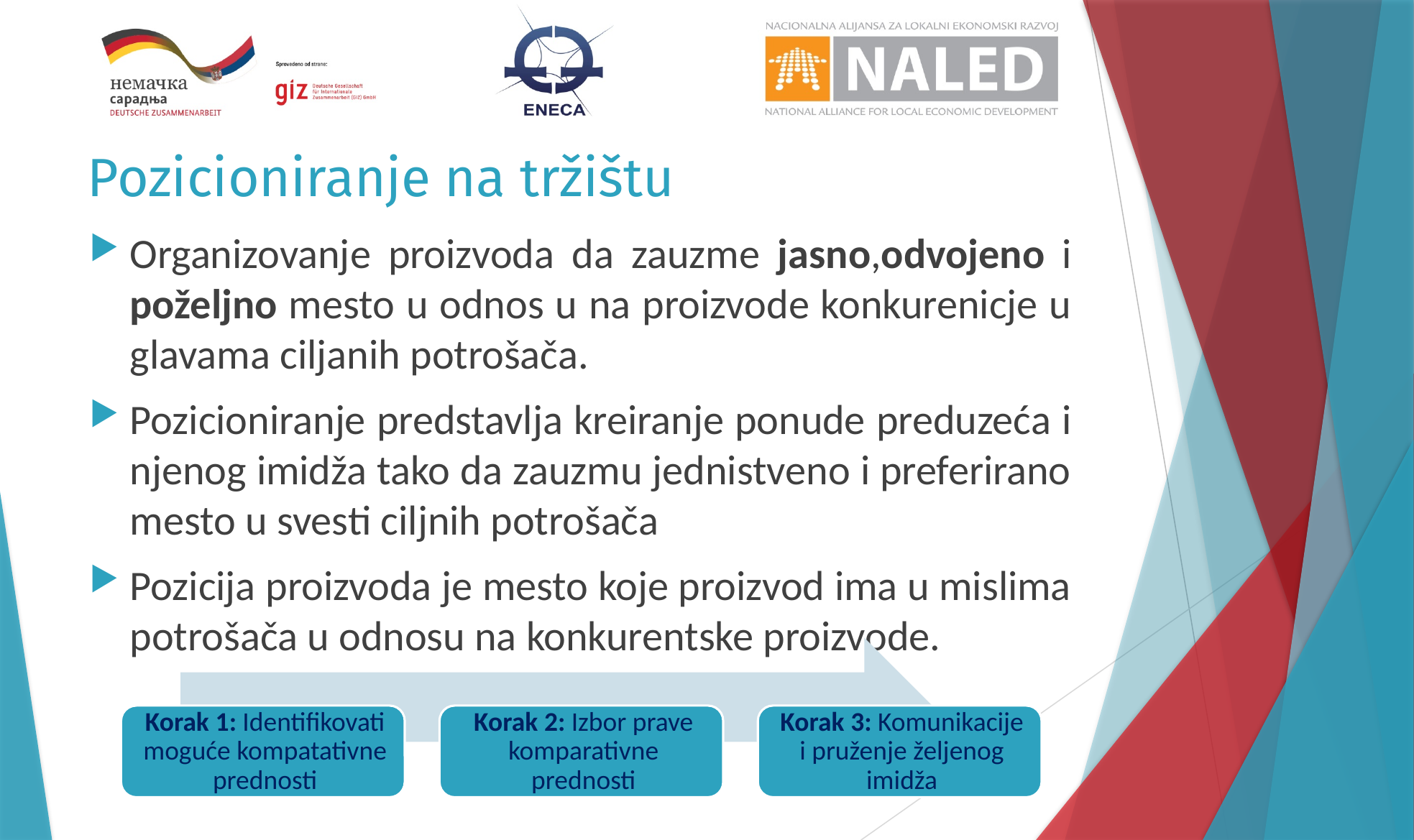

# Pozicioniranje na tržištu
Organizovanje proizvoda da zauzme jasno,odvojeno i poželjno mesto u odnos u na proizvode konkurenicje u glavama ciljanih potrošača.
Pozicioniranje predstavlja kreiranje ponude preduzeća i njenog imidža tako da zauzmu jednistveno i preferirano mesto u svesti ciljnih potrošača
Pozicija proizvoda je mesto koje proizvod ima u mislima potrošača u odnosu na konkurentske proizvode.

Korak 1: Identifikovati moguće kompatativne prednosti
Korak 2: Izbor prave komparativne prednosti
Korak 3: Komunikacije i pruženje željenog imidža